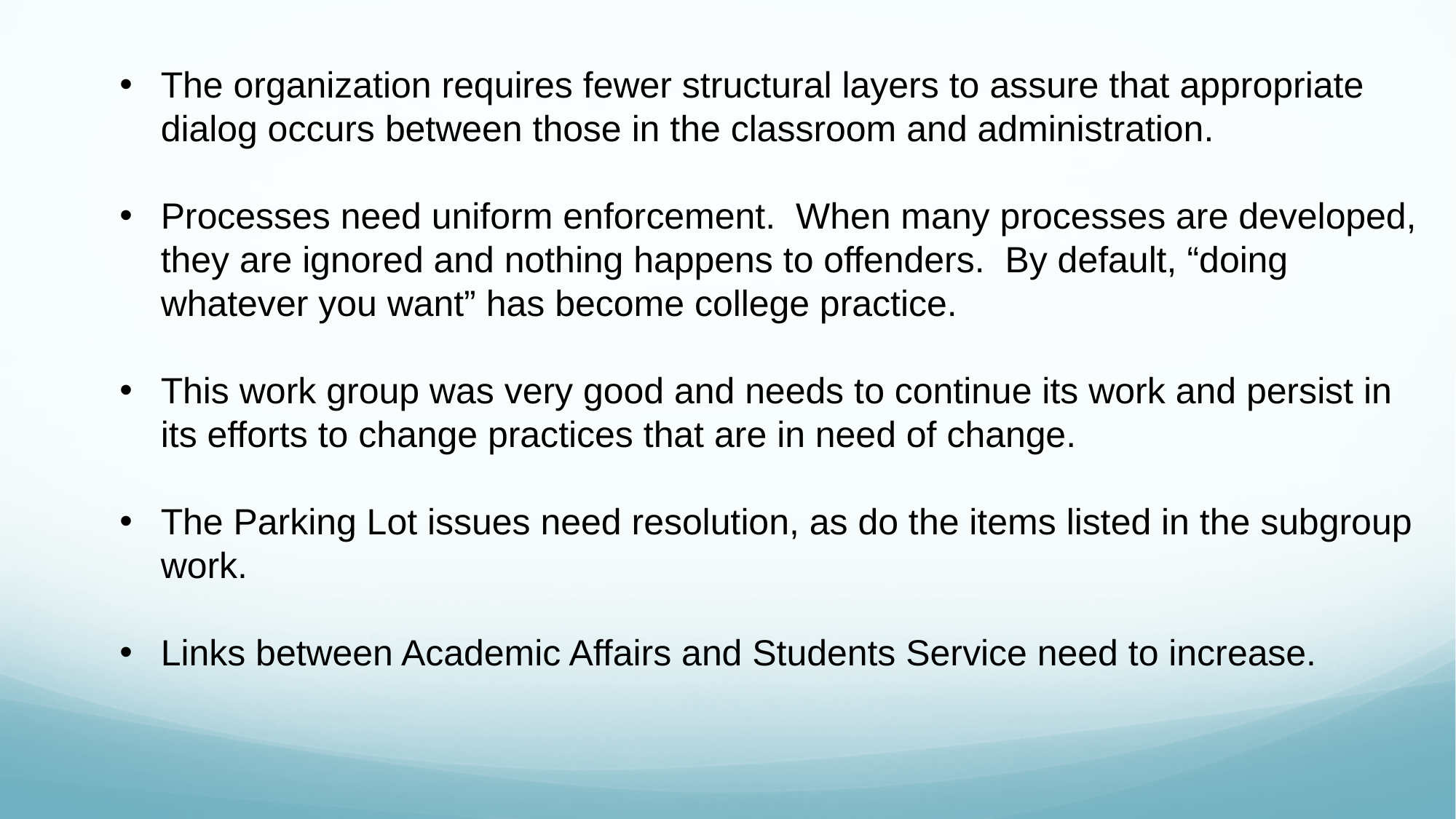

The organization requires fewer structural layers to assure that appropriate dialog occurs between those in the classroom and administration.

Processes need uniform enforcement.  When many processes are developed, they are ignored and nothing happens to offenders.  By default, “doing whatever you want” has become college practice.

This work group was very good and needs to continue its work and persist in its efforts to change practices that are in need of change.

The Parking Lot issues need resolution, as do the items listed in the subgroup work.

Links between Academic Affairs and Students Service need to increase.